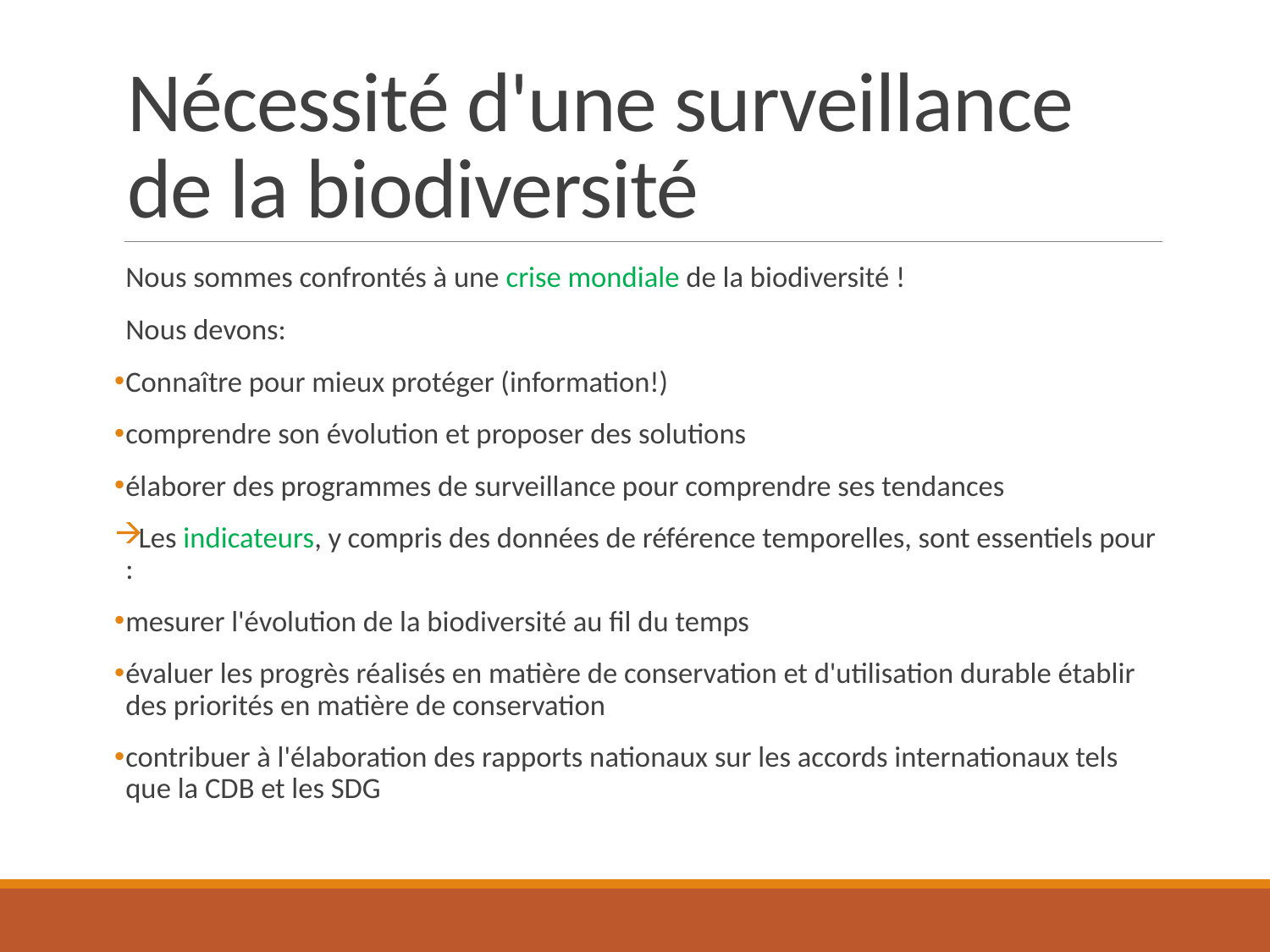

# Nécessité d'une surveillance de la biodiversité
Nous sommes confrontés à une crise mondiale de la biodiversité !
Nous devons:
Connaître pour mieux protéger (information!)
comprendre son évolution et proposer des solutions
élaborer des programmes de surveillance pour comprendre ses tendances
Les indicateurs, y compris des données de référence temporelles, sont essentiels pour :
mesurer l'évolution de la biodiversité au fil du temps
évaluer les progrès réalisés en matière de conservation et d'utilisation durable établir des priorités en matière de conservation
contribuer à l'élaboration des rapports nationaux sur les accords internationaux tels que la CDB et les SDG